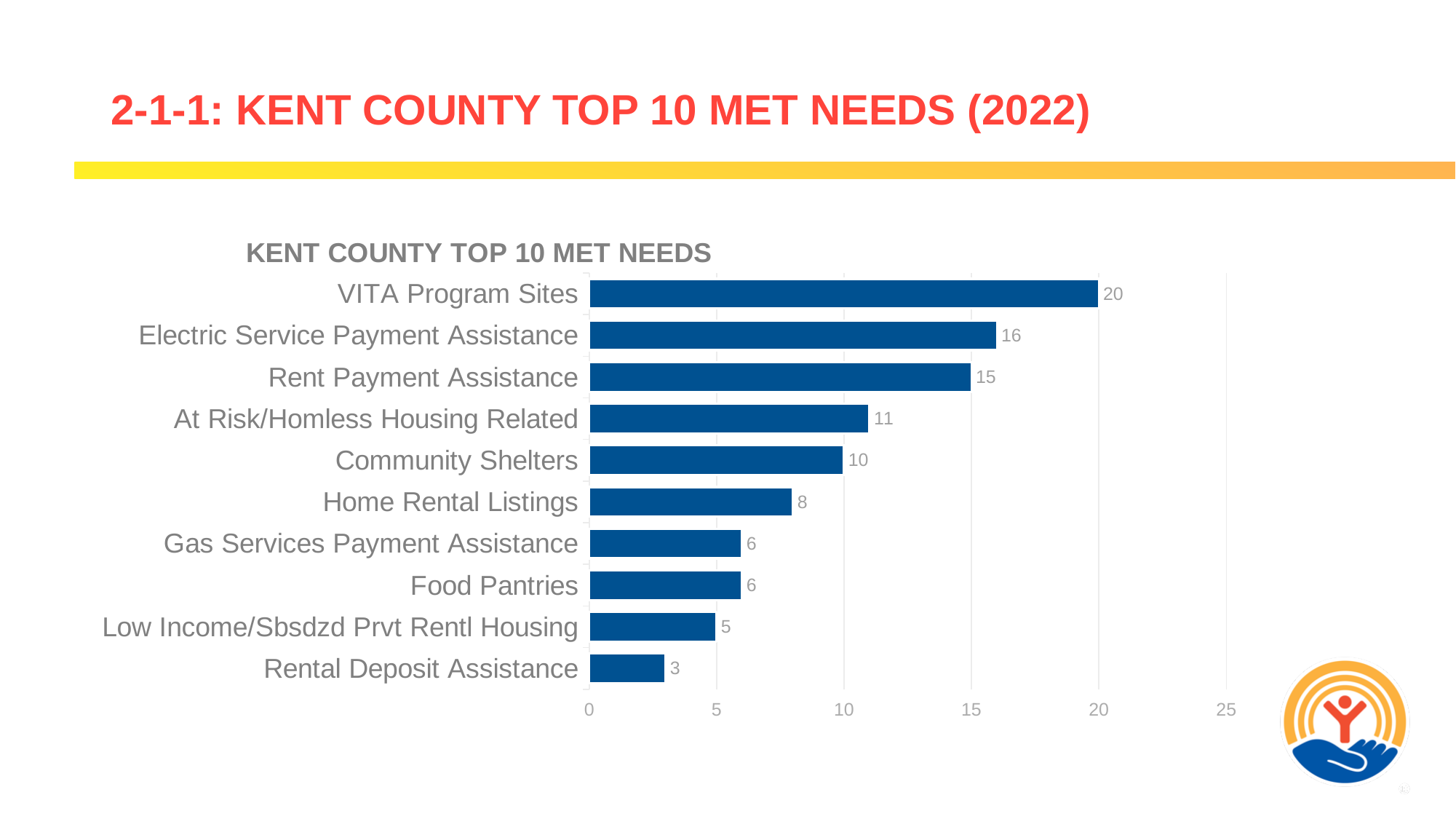

# 2-1-1: KENT COUNTY TOP 10 MET NEEDS (2022)

### Chart: KENT COUNTY TOP 10 MET NEEDS

| Category | Call by Need |
|---|---|
| Rental Deposit Assistance | 3.0 |
| Low Income/Sbsdzd Prvt Rentl Housing | 5.0 |
| Food Pantries | 6.0 |
| Gas Services Payment Assistance | 6.0 |
| Home Rental Listings | 8.0 |
| Community Shelters | 10.0 |
| At Risk/Homless Housing Related | 11.0 |
| Rent Payment Assistance | 15.0 |
| Electric Service Payment Assistance | 16.0 |
| VITA Program Sites | 20.0 |